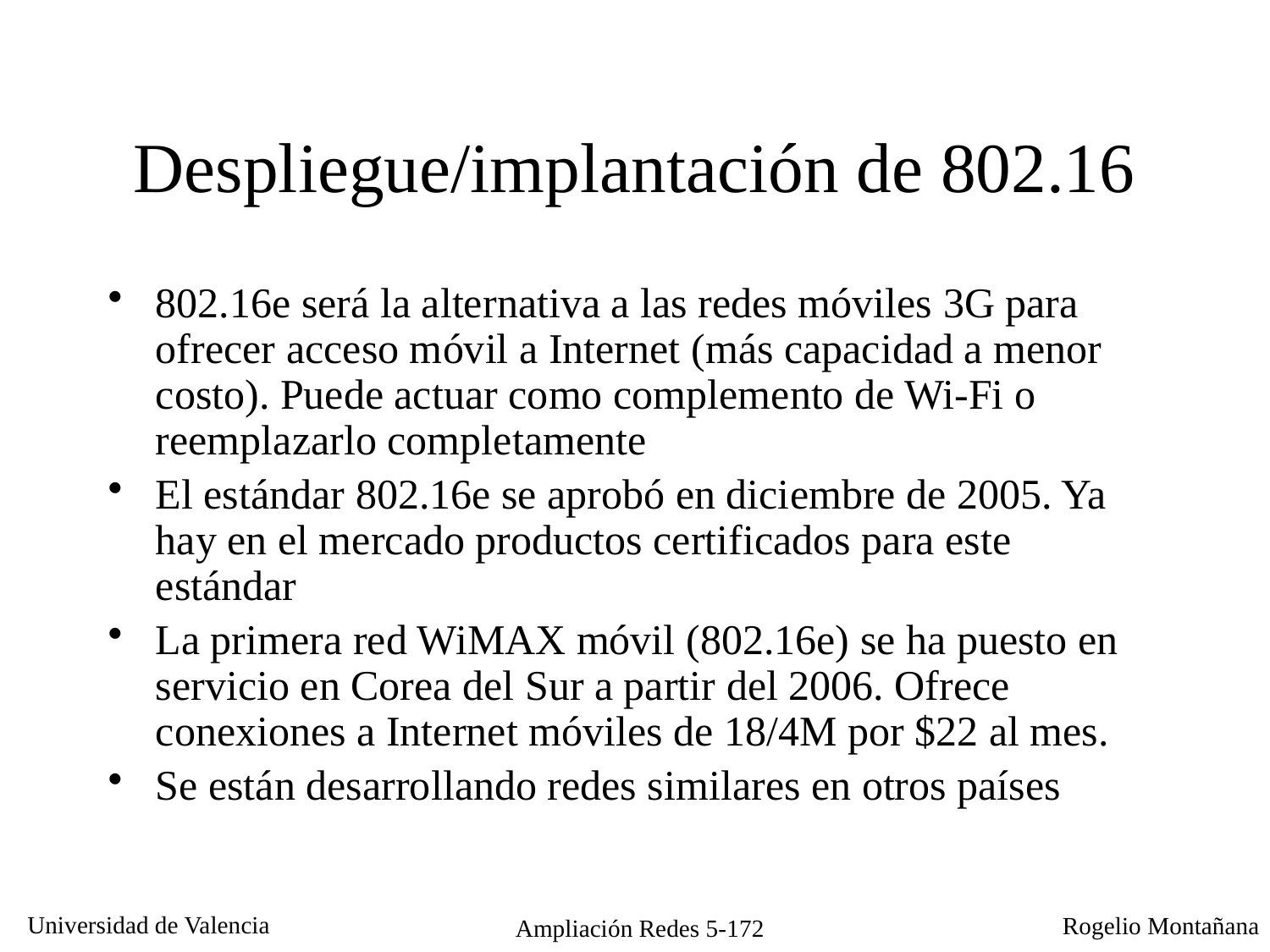

# Despliegue/implantación de 802.16
802.16e será la alternativa a las redes móviles 3G para ofrecer acceso móvil a Internet (más capacidad a menor costo). Puede actuar como complemento de Wi-Fi o reemplazarlo completamente
El estándar 802.16e se aprobó en diciembre de 2005. Ya hay en el mercado productos certificados para este estándar
La primera red WiMAX móvil (802.16e) se ha puesto en servicio en Corea del Sur a partir del 2006. Ofrece conexiones a Internet móviles de 18/4M por $22 al mes.
Se están desarrollando redes similares en otros países
Ampliación Redes 5-172